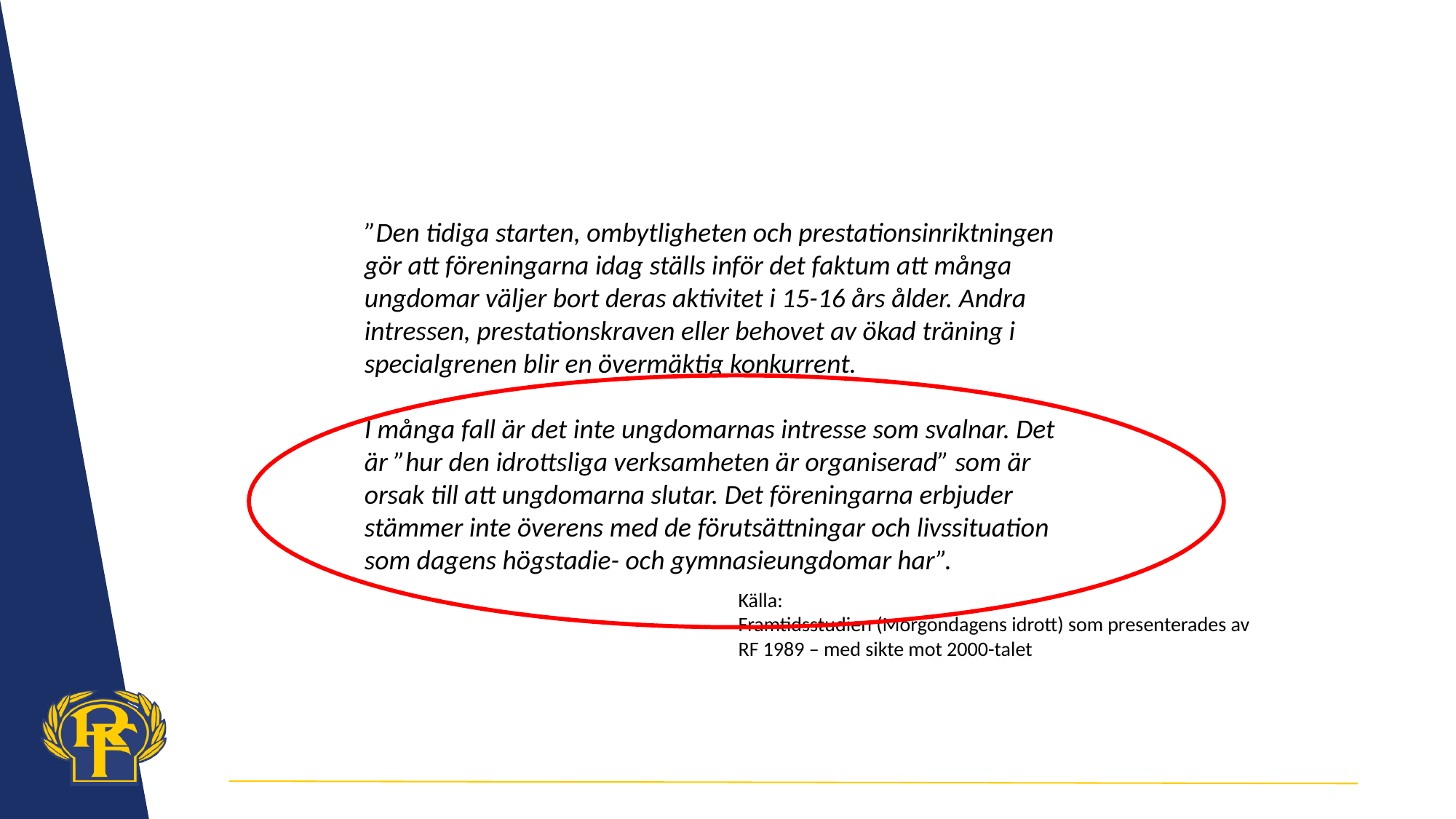

”Den tidiga starten, ombytligheten och prestationsinriktningen gör att föreningarna idag ställs inför det faktum att många ungdomar väljer bort deras aktivitet i 15-16 års ålder. Andra intressen, prestationskraven eller behovet av ökad träning i specialgrenen blir en övermäktig konkurrent.

I många fall är det inte ungdomarnas intresse som svalnar. Det är ”hur den idrottsliga verksamheten är organiserad” som är orsak till att ungdomarna slutar. Det föreningarna erbjuder stämmer inte överens med de förutsättningar och livssituation som dagens högstadie- och gymnasieungdomar har”.

Källa:
Framtidsstudien (Morgondagens idrott) som presenterades av RF 1989 – med sikte mot 2000-talet